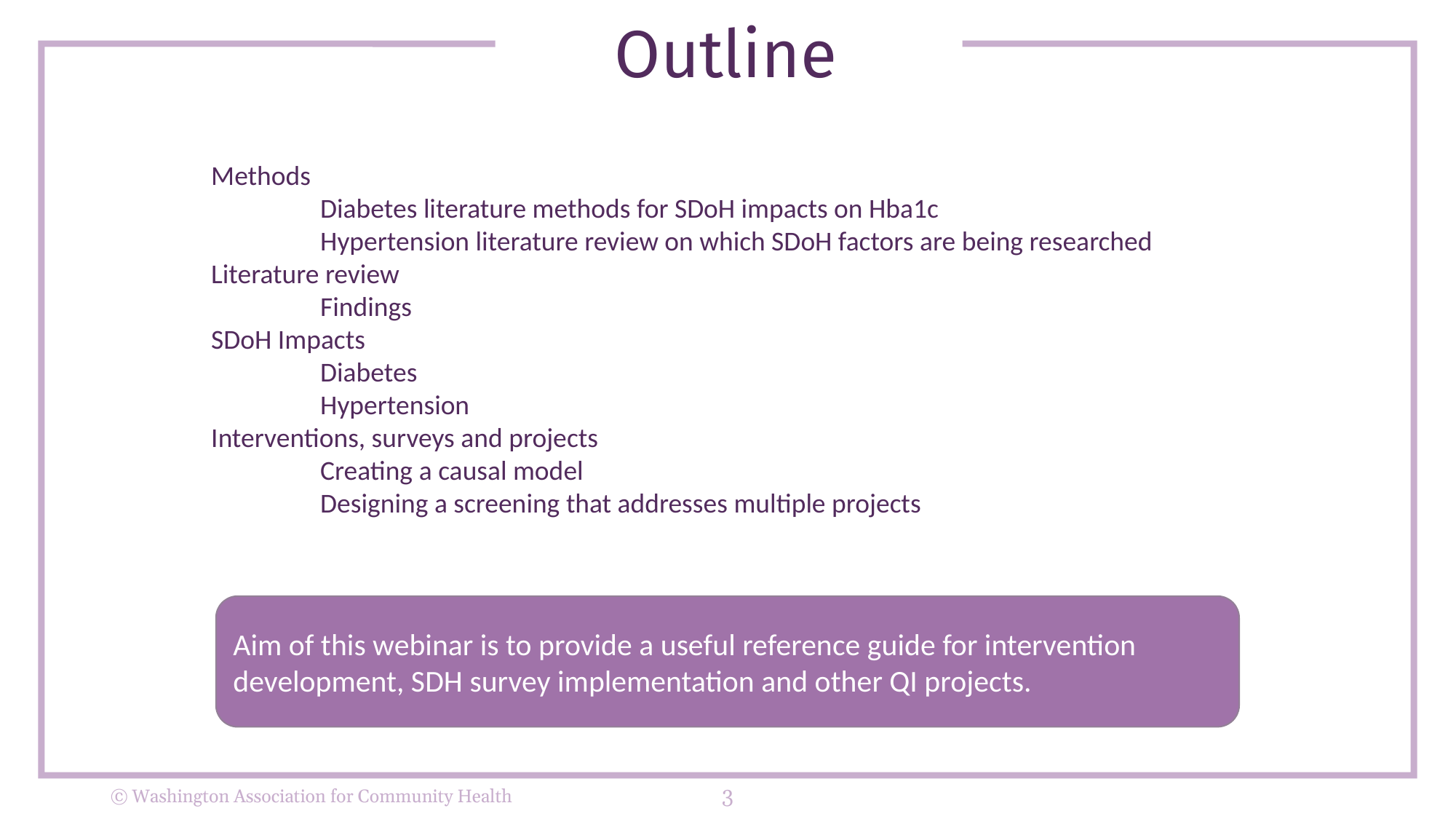

Outline
Methods
	Diabetes literature methods for SDoH impacts on Hba1c
	Hypertension literature review on which SDoH factors are being researched
Literature review
	Findings
SDoH Impacts
	Diabetes
	Hypertension
Interventions, surveys and projects
	Creating a causal model
	Designing a screening that addresses multiple projects

Aim of this webinar is to provide a useful reference guide for intervention development, SDH survey implementation and other QI projects.
First ever image of our data black hole